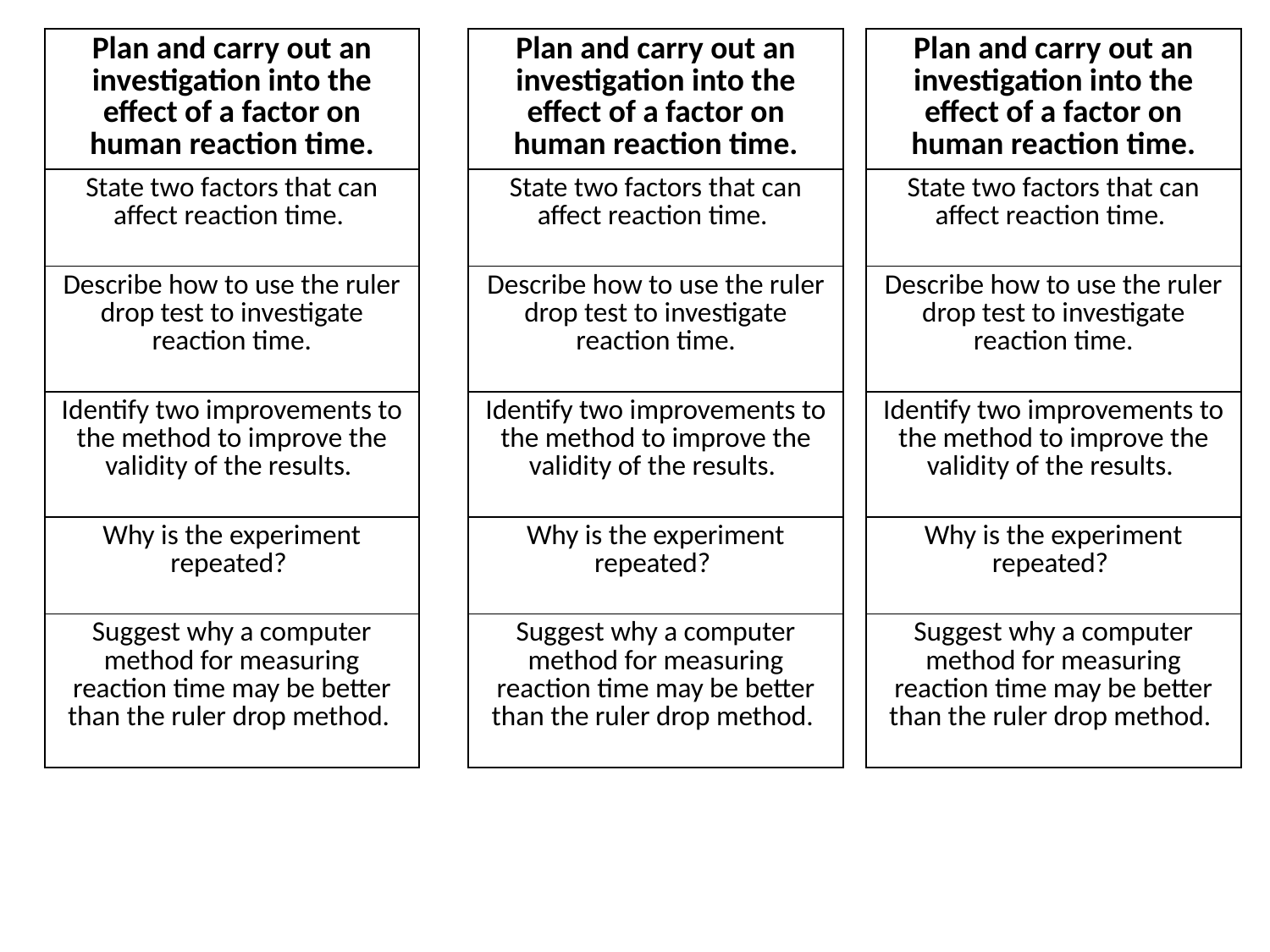

| Plan and carry out an investigation into the effect of a factor on human reaction time. |
| --- |
| State two factors that can affect reaction time. |
| Describe how to use the ruler drop test to investigate reaction time. |
| Identify two improvements to the method to improve the validity of the results. |
| Why is the experiment repeated? |
| Suggest why a computer method for measuring reaction time may be better than the ruler drop method. |
| Plan and carry out an investigation into the effect of a factor on human reaction time. |
| --- |
| State two factors that can affect reaction time. |
| Describe how to use the ruler drop test to investigate reaction time. |
| Identify two improvements to the method to improve the validity of the results. |
| Why is the experiment repeated? |
| Suggest why a computer method for measuring reaction time may be better than the ruler drop method. |
| Plan and carry out an investigation into the effect of a factor on human reaction time. |
| --- |
| State two factors that can affect reaction time. |
| Describe how to use the ruler drop test to investigate reaction time. |
| Identify two improvements to the method to improve the validity of the results. |
| Why is the experiment repeated? |
| Suggest why a computer method for measuring reaction time may be better than the ruler drop method. |